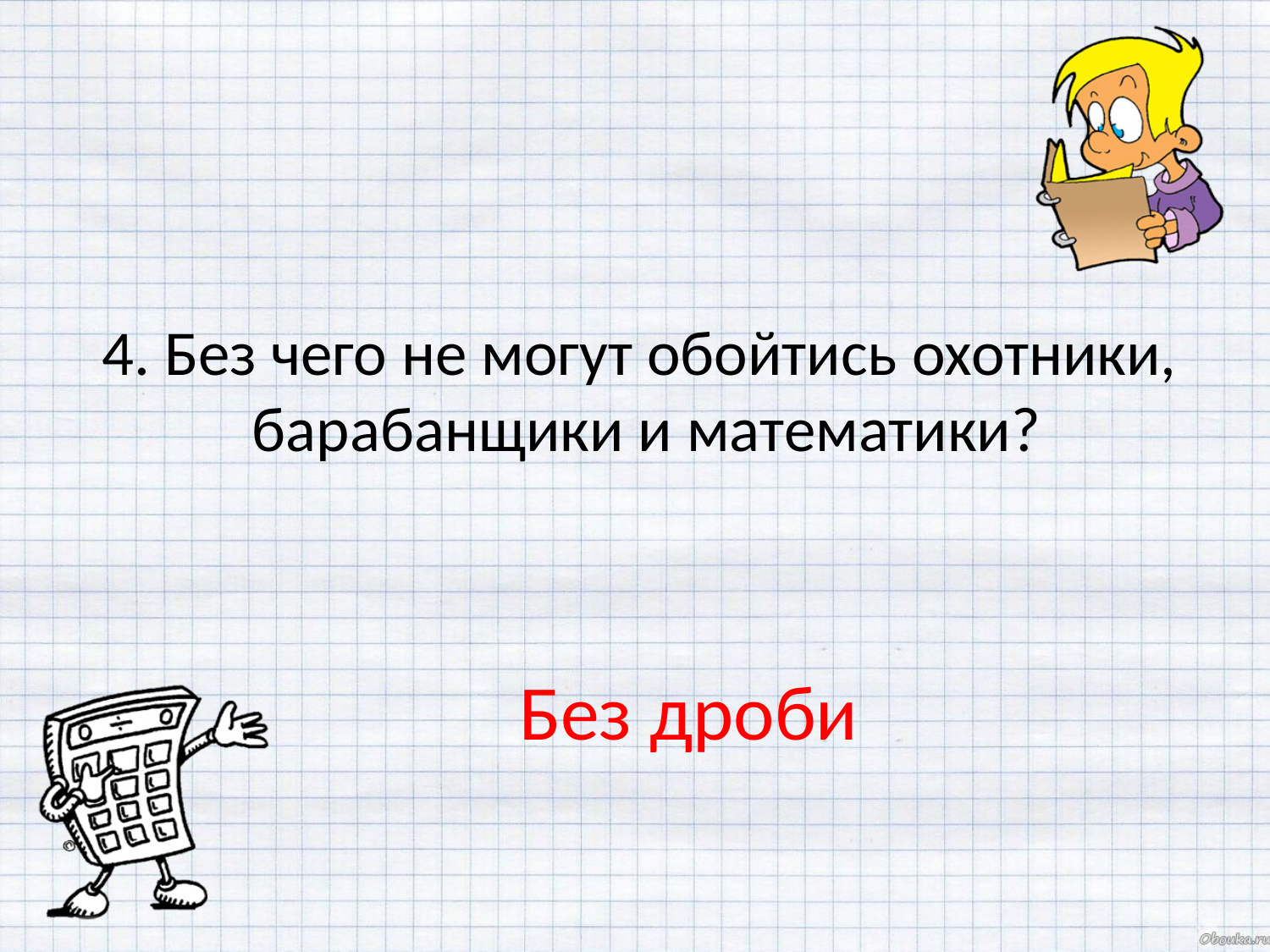

4. Без чего не могут обойтись охотники,
 барабанщики и математики?
Без дроби